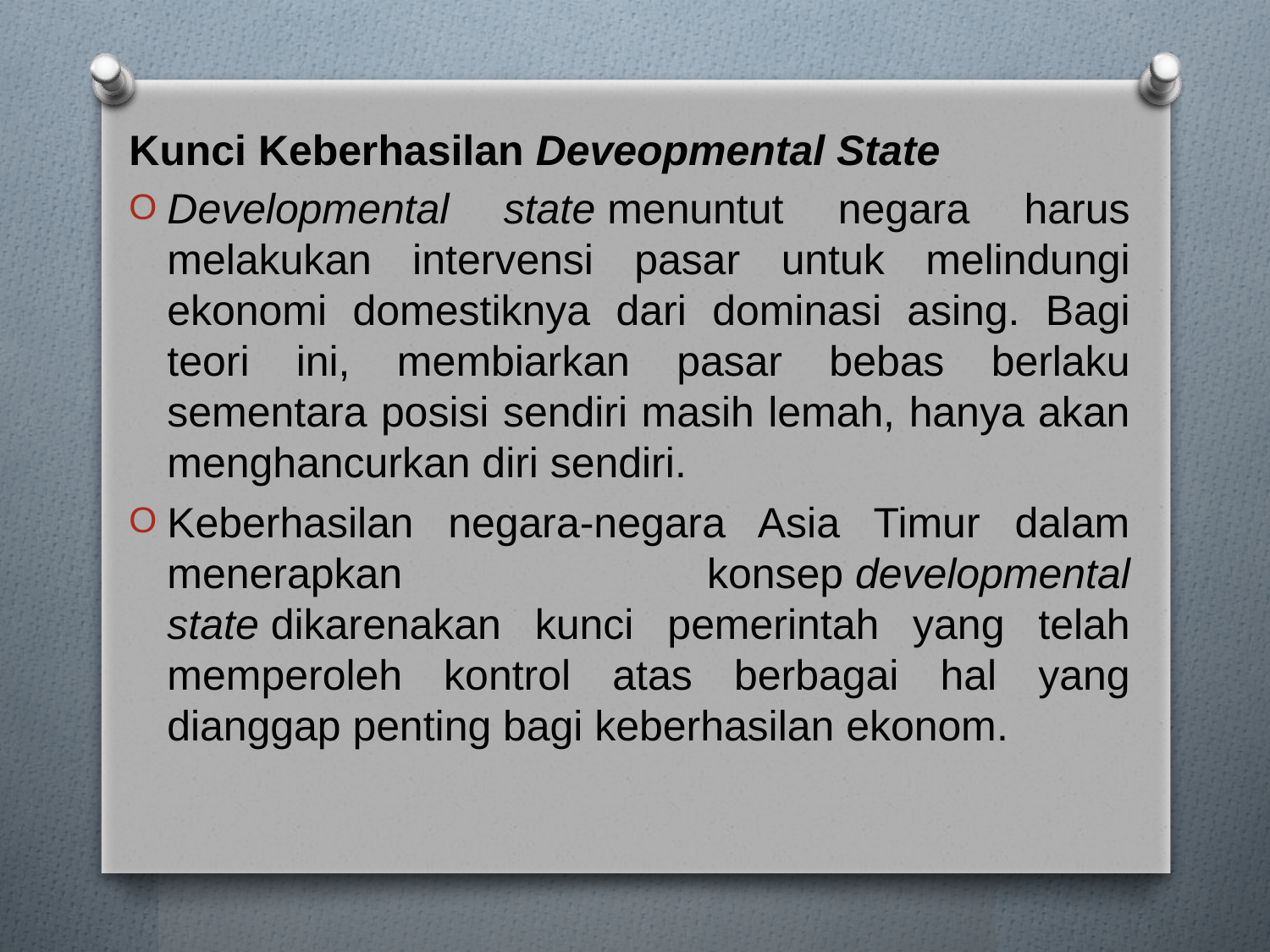

Kunci Keberhasilan Deveopmental State
Developmental state menuntut negara harus melakukan intervensi pasar untuk melindungi ekonomi domestiknya dari dominasi asing. Bagi teori ini, membiarkan pasar bebas berlaku sementara posisi sendiri masih lemah, hanya akan menghancurkan diri sendiri.
Keberhasilan negara-negara Asia Timur dalam menerapkan konsep developmental state dikarenakan kunci pemerintah yang telah memperoleh kontrol atas berbagai hal yang dianggap penting bagi keberhasilan ekonom.